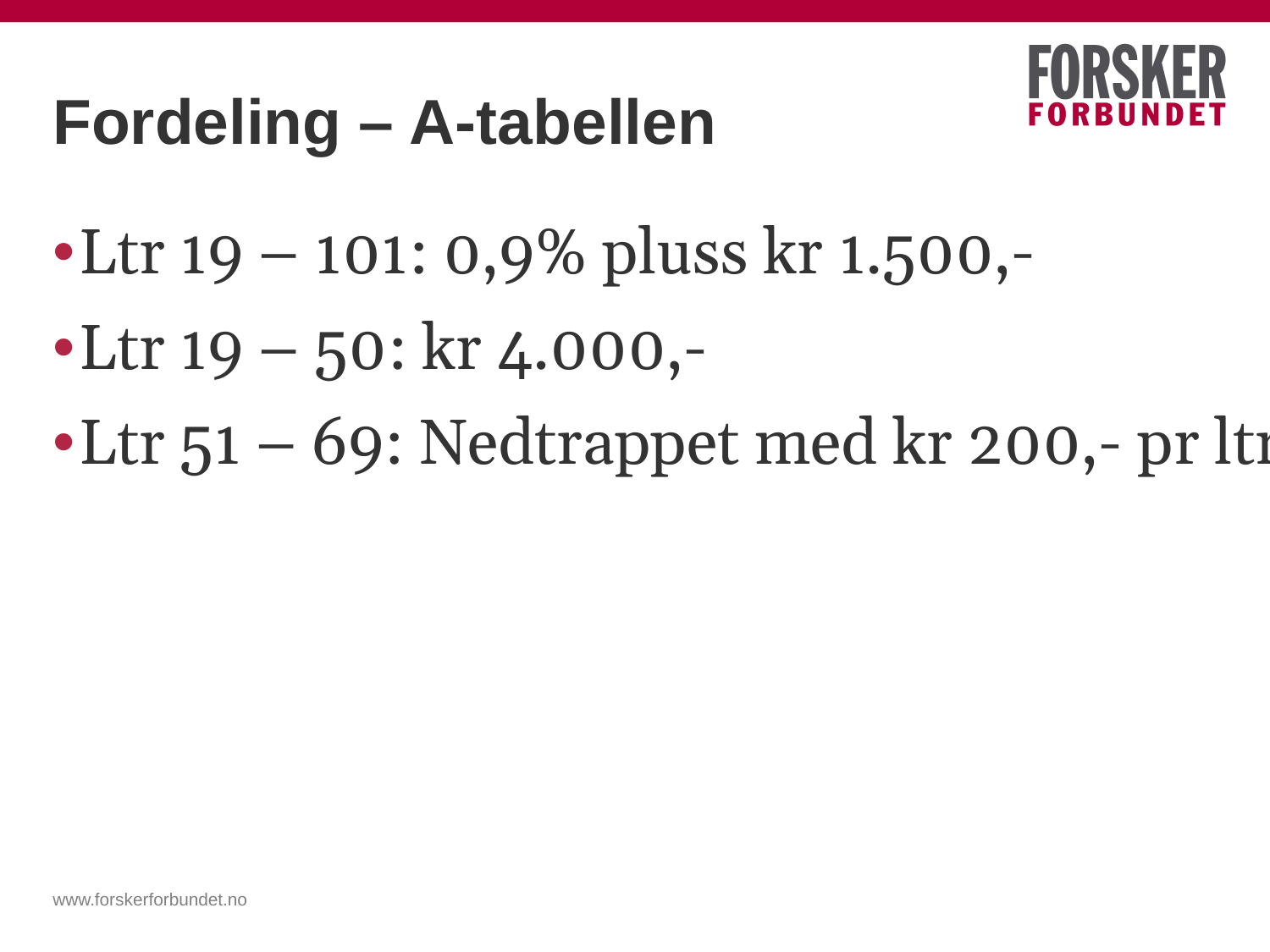

# Fordeling – A-tabellen
Ltr 19 – 101: 0,9% pluss kr 1.500,-
Ltr 19 – 50: kr 4.000,-
Ltr 51 – 69: Nedtrappet med kr 200,- pr ltr
www.forskerforbundet.no